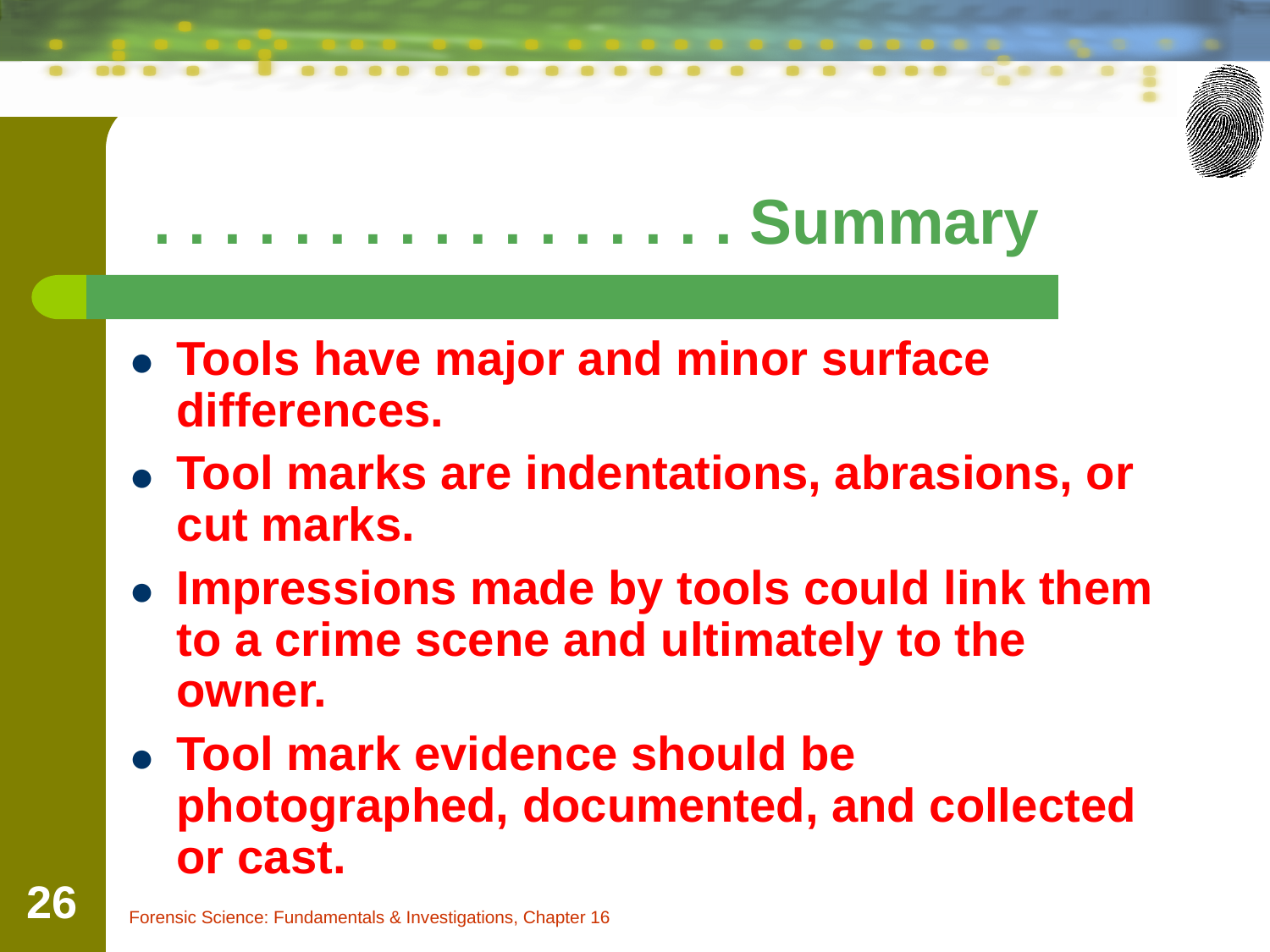

# . . . . . . . . . . . . . . . . . Summary
Tools have major and minor surface differences.
Tool marks are indentations, abrasions, or cut marks.
Impressions made by tools could link them to a crime scene and ultimately to the owner.
Tool mark evidence should be photographed, documented, and collected or cast.
26
Forensic Science: Fundamentals & Investigations, Chapter 16